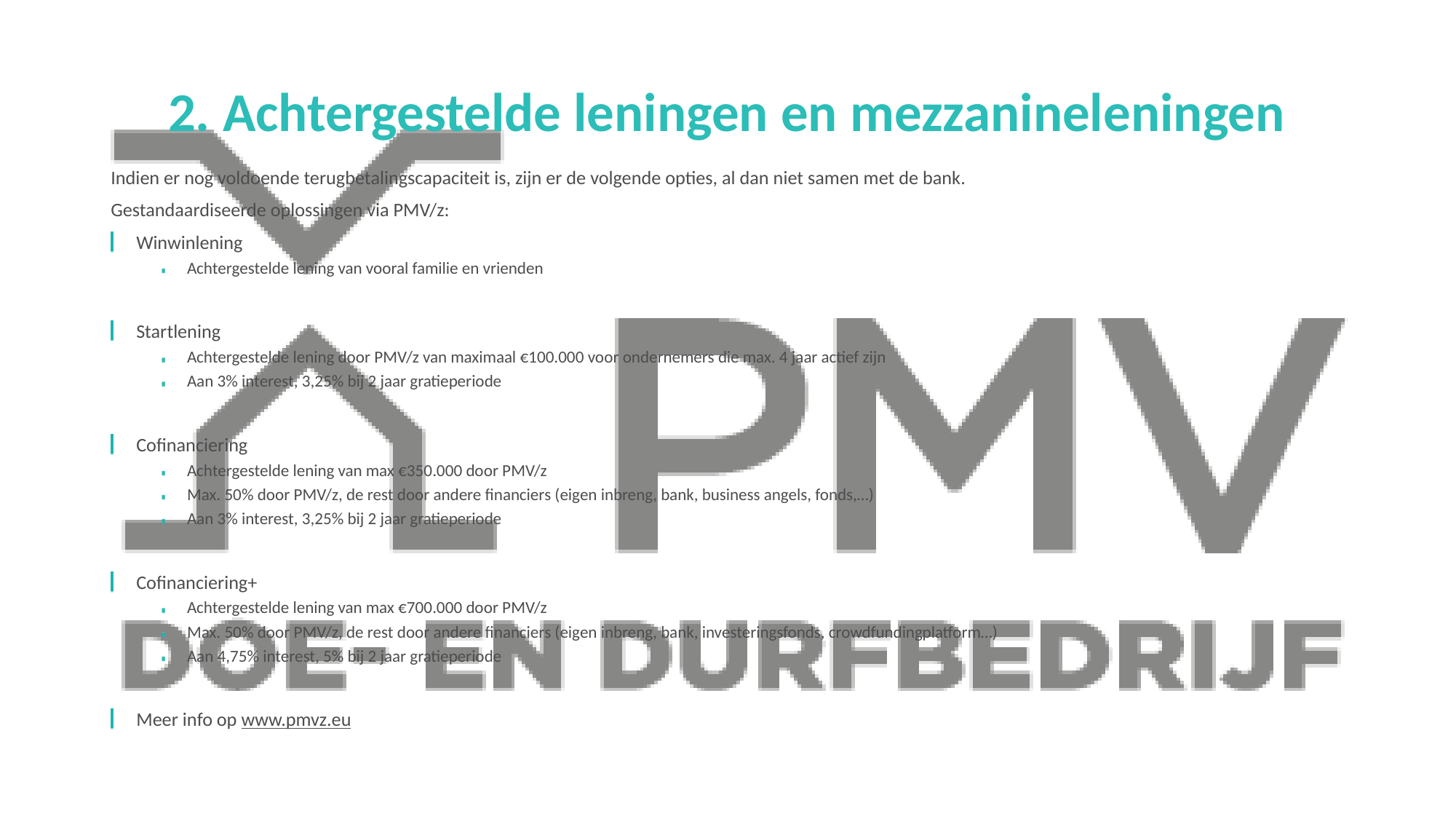

#
2. Achtergestelde leningen en mezzanineleningen
Indien er nog voldoende terugbetalingscapaciteit is, zijn er de volgende opties, al dan niet samen met de bank.
Gestandaardiseerde oplossingen via PMV/z:
Winwinlening
Achtergestelde lening van vooral familie en vrienden

Startlening
Achtergestelde lening door PMV/z van maximaal €100.000 voor ondernemers die max. 4 jaar actief zijn
Aan 3% interest, 3,25% bij 2 jaar gratieperiode

Cofinanciering
Achtergestelde lening van max €350.000 door PMV/z
Max. 50% door PMV/z, de rest door andere financiers (eigen inbreng, bank, business angels, fonds,…)
Aan 3% interest, 3,25% bij 2 jaar gratieperiode

Cofinanciering+
Achtergestelde lening van max €700.000 door PMV/z
Max. 50% door PMV/z, de rest door andere financiers (eigen inbreng, bank, investeringsfonds, crowdfundingplatform…)
Aan 4,75% interest, 5% bij 2 jaar gratieperiode

Meer info op www.pmvz.eu